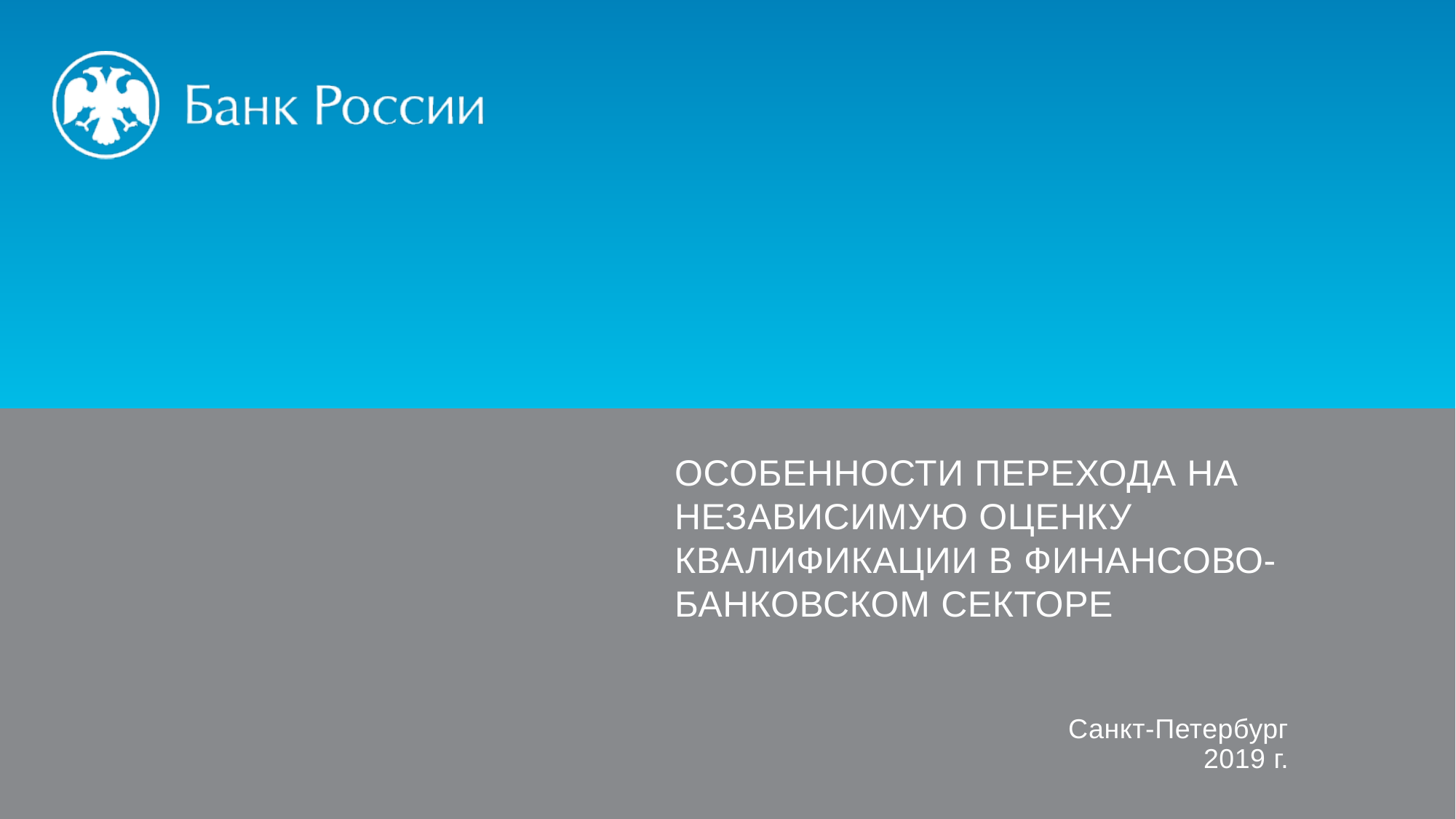

ОСОБЕННОСТИ ПЕРЕХОДА НА НЕЗАВИСИМУЮ ОЦЕНКУ КВАЛИФИКАЦИИ В ФИНАНСОВО-БАНКОВСКОМ СЕКТОРЕ

Санкт-Петербург
2019 г.